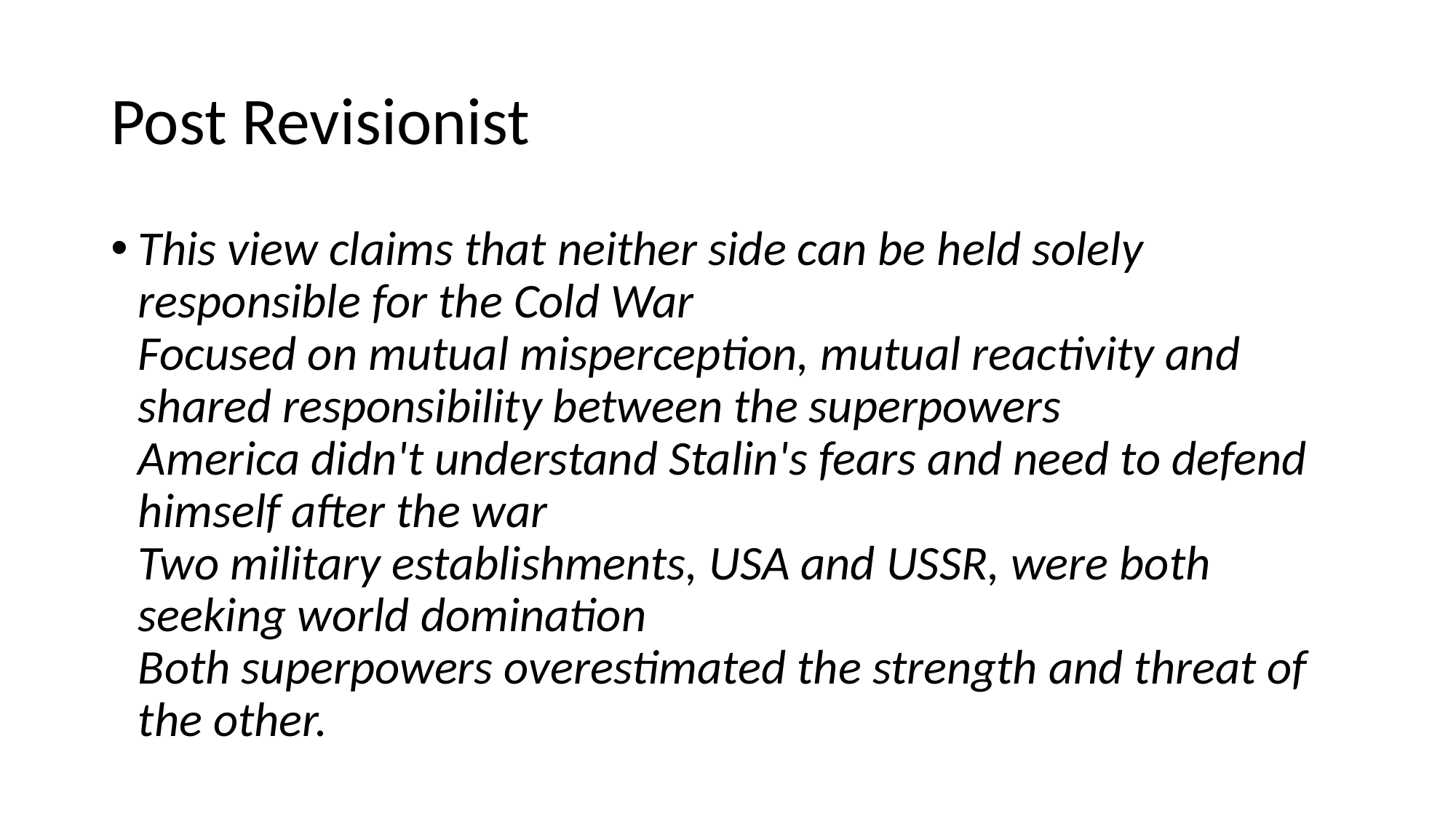

# Post Revisionist
This view claims that neither side can be held solely responsible for the Cold War
Focused on mutual misperception, mutual reactivity and shared responsibility between the superpowers
America didn't understand Stalin's fears and need to defend himself after the war
Two military establishments, USA and USSR, were both seeking world domination
Both superpowers overestimated the strength and threat of the other.